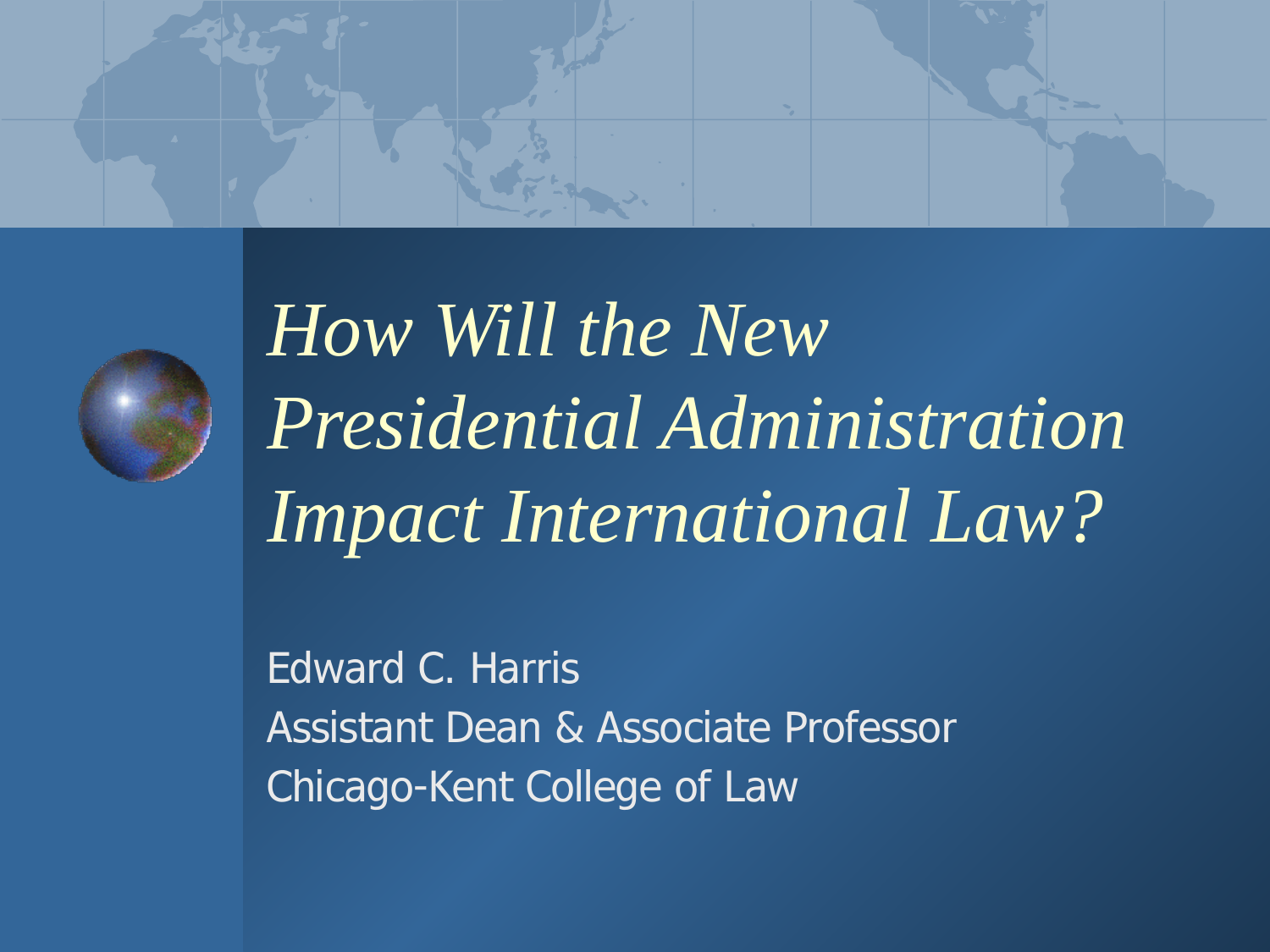

# How Will the New Presidential Administration Impact International Law?
Edward C. Harris
Assistant Dean & Associate Professor
Chicago-Kent College of Law